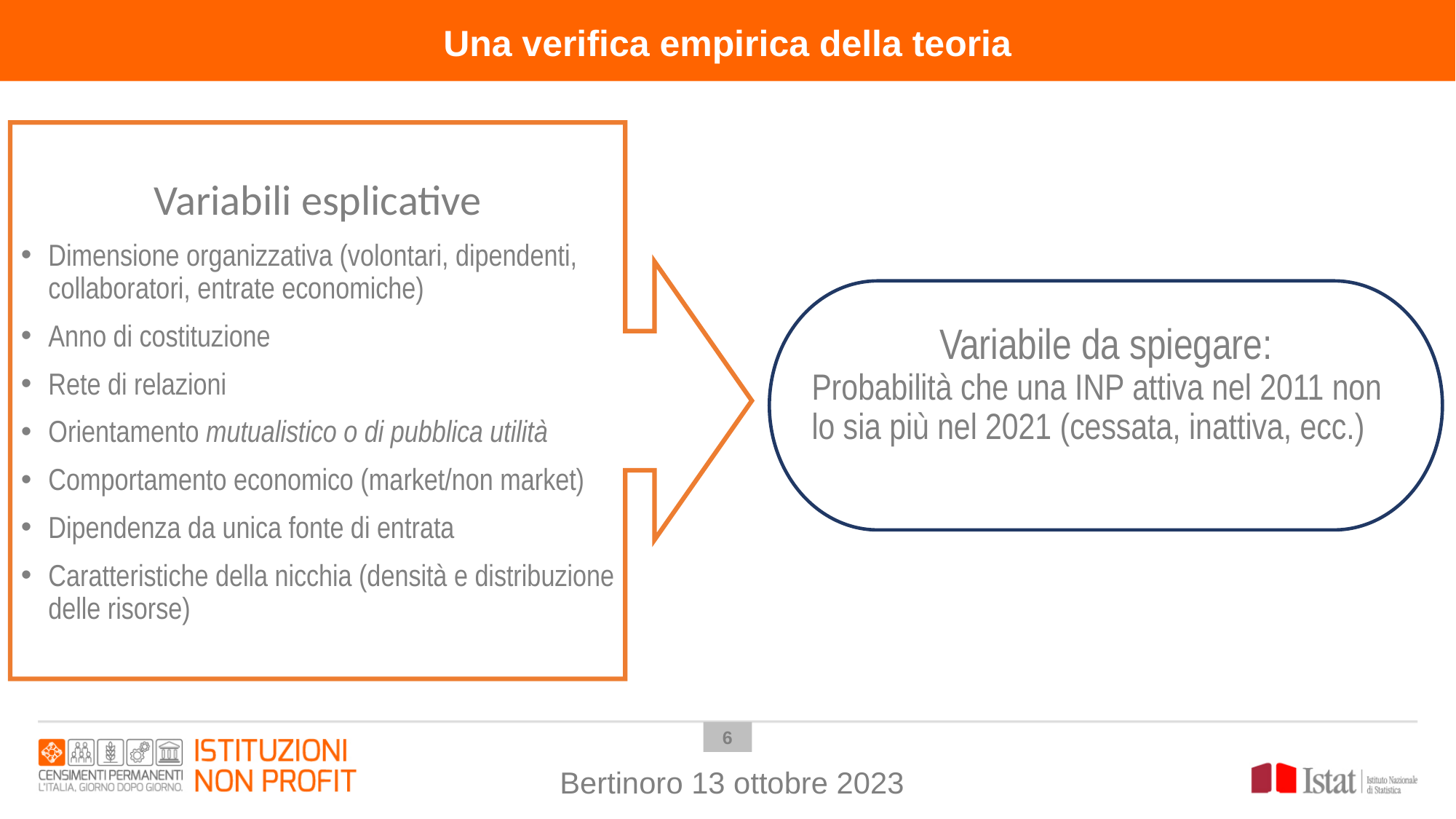

Una verifica empirica della teoria

Variabili esplicative
Dimensione organizzativa (volontari, dipendenti, collaboratori, entrate economiche)
Anno di costituzione
Rete di relazioni
Orientamento mutualistico o di pubblica utilità
Comportamento economico (market/non market)
Dipendenza da unica fonte di entrata
Caratteristiche della nicchia (densità e distribuzione delle risorse)
Variabile da spiegare:
Probabilità che una INP attiva nel 2011 non lo sia più nel 2021 (cessata, inattiva, ecc.)
6
Bertinoro 13 ottobre 2023